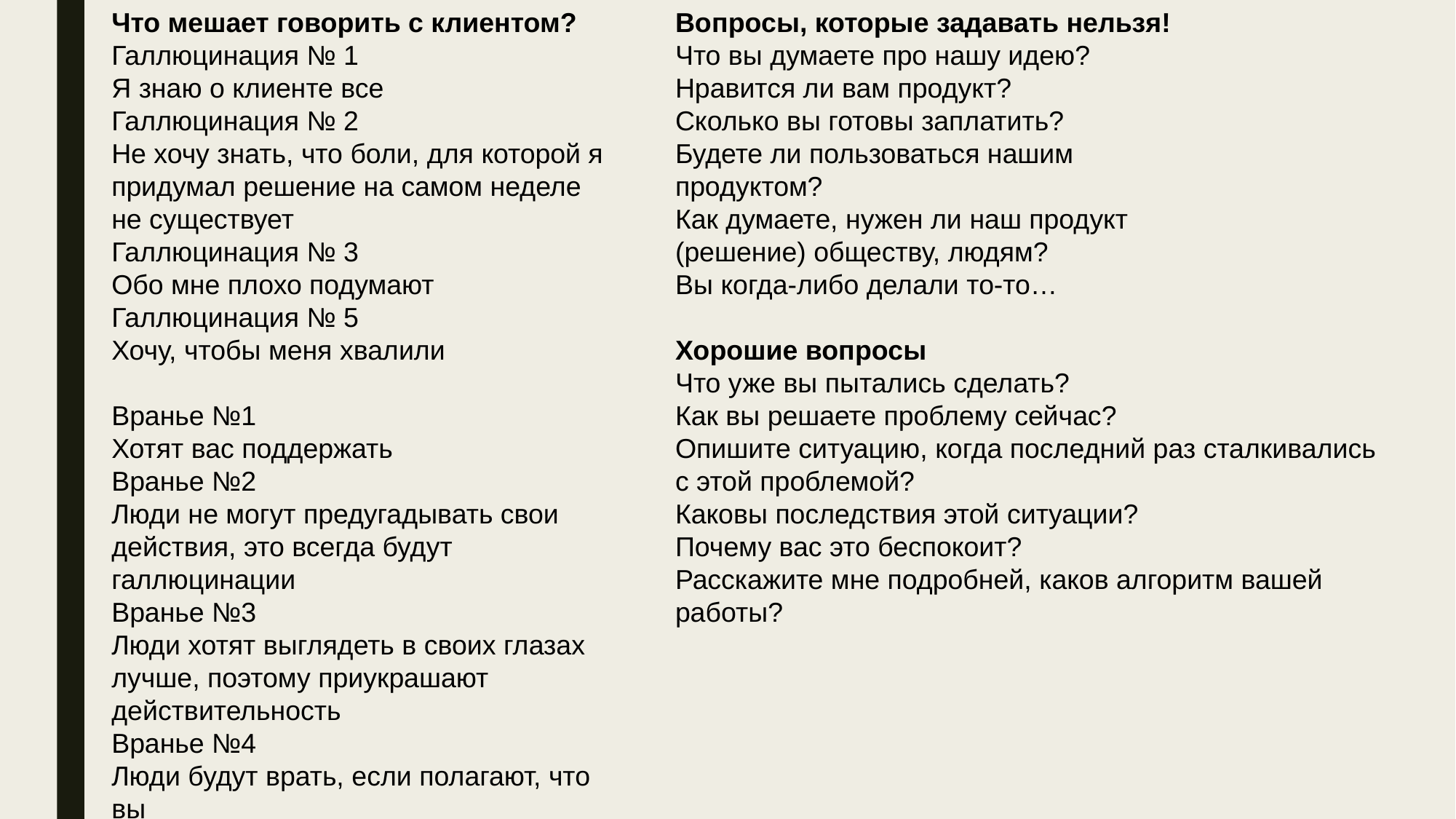

Что мешает говорить с клиентом?
Галлюцинация № 1
Я знаю о клиенте все
Галлюцинация № 2
Не хочу знать, что боли, для которой я придумал решение на самом неделе не существует
Галлюцинация № 3
Обо мне плохо подумают
Галлюцинация № 5
Хочу, чтобы меня хвалили

Вранье №1
Хотят вас поддержать
Вранье №2
Люди не могут предугадывать свои действия, это всегда будут галлюцинации
Вранье №3
Люди хотят выглядеть в своих глазах лучше, поэтому приукрашают действительность
Вранье №4
Люди будут врать, если полагают, что вы
хотите услышать одобрение
Вопросы, которые задавать нельзя!
Что вы думаете про нашу идею?
Нравится ли вам продукт?
Сколько вы готовы заплатить?
Будете ли пользоваться нашим
продуктом?
Как думаете, нужен ли наш продукт
(решение) обществу, людям?
Вы когда-либо делали то-то…

Хорошие вопросы
Что уже вы пытались сделать?
Как вы решаете проблему сейчас?
Опишите ситуацию, когда последний раз сталкивались с этой проблемой?
Каковы последствия этой ситуации?
Почему вас это беспокоит?
Расскажите мне подробней, каков алгоритм вашей работы?